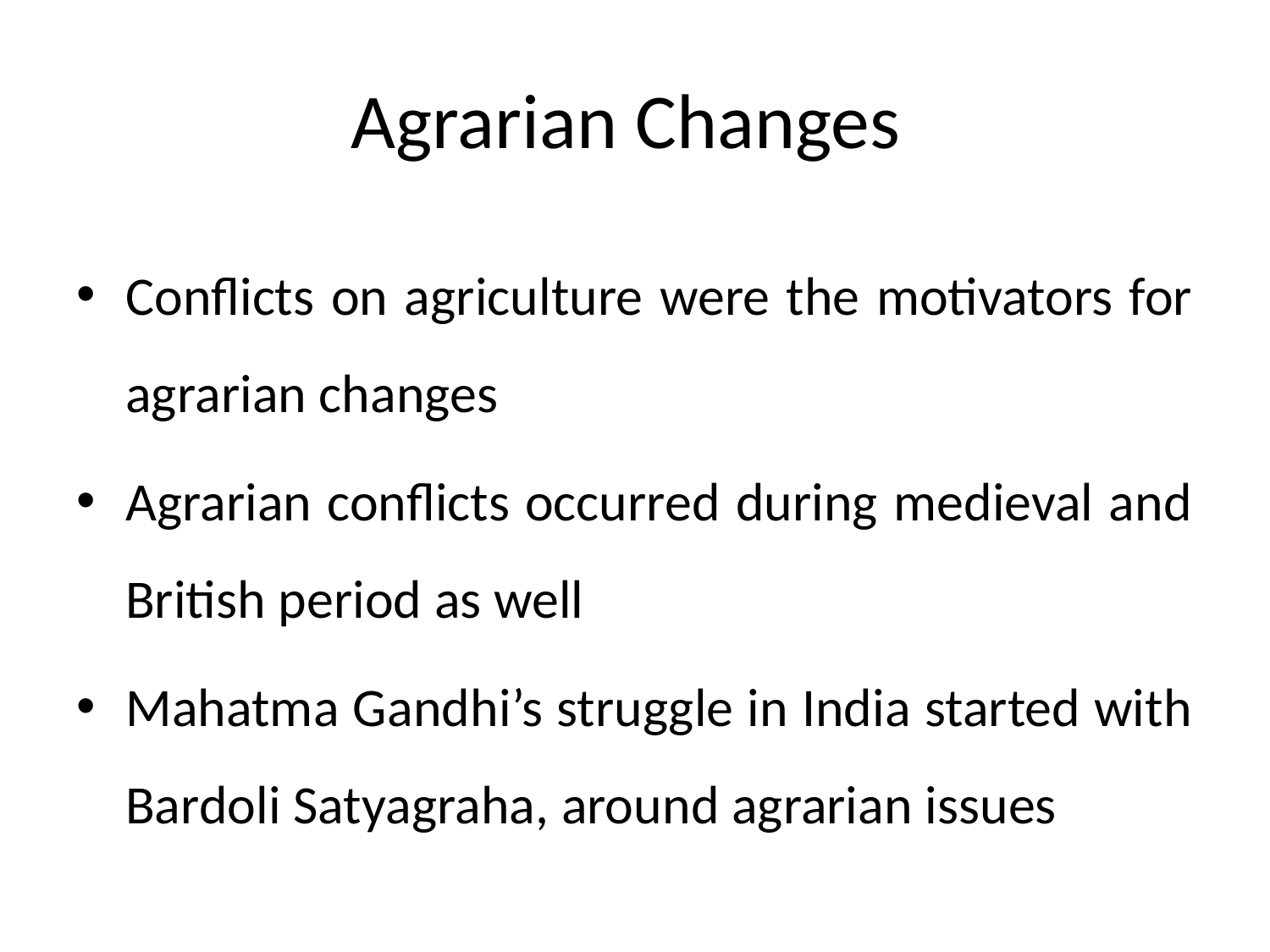

# Agrarian Changes
Conflicts on agriculture were the motivators for agrarian changes
Agrarian conflicts occurred during medieval and British period as well
Mahatma Gandhi’s struggle in India started with Bardoli Satyagraha, around agrarian issues